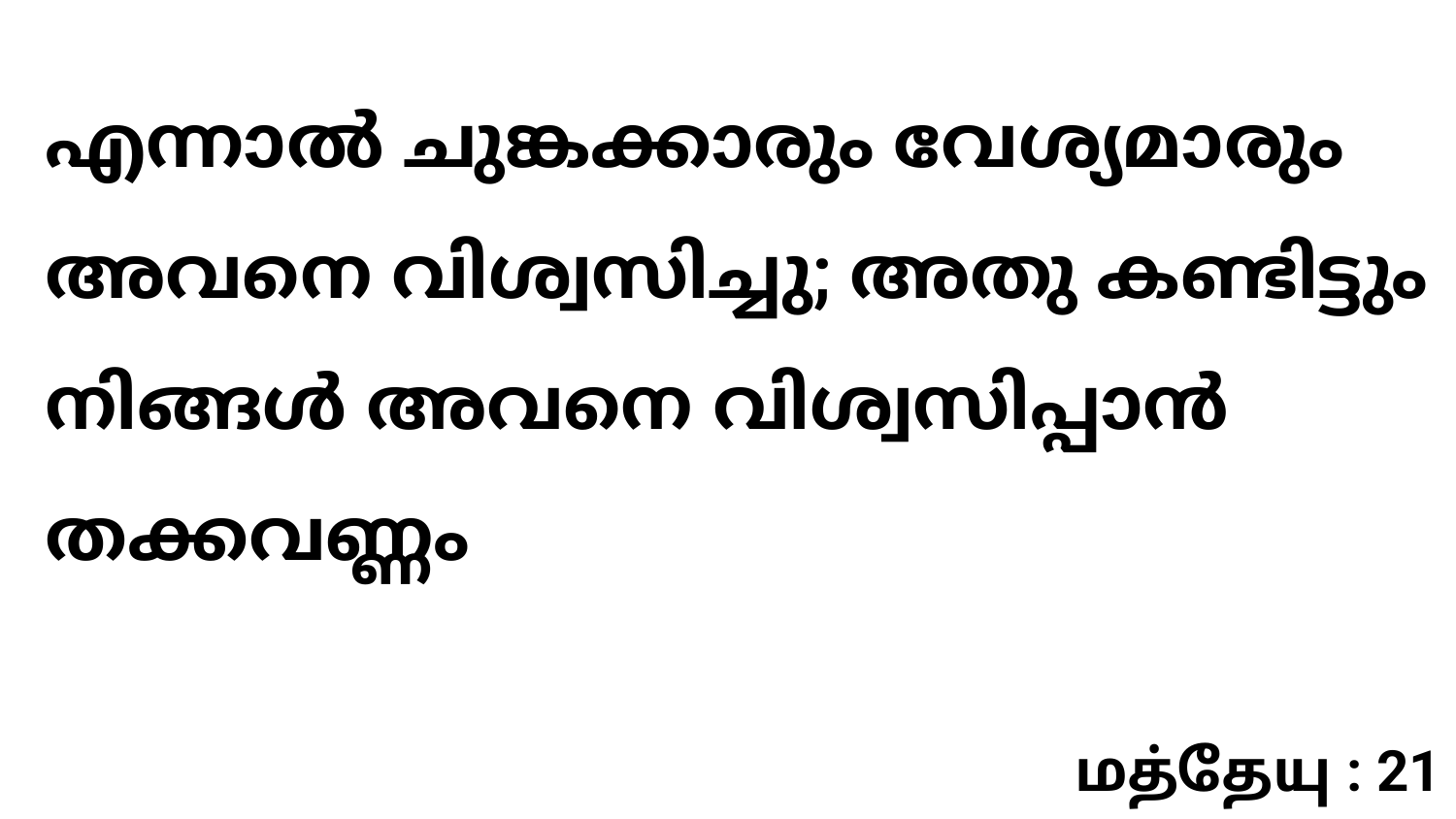

എന്നാൽ ചുങ്കക്കാരും വേശ്യമാരും അവനെ വിശ്വസിച്ചു; അതു കണ്ടിട്ടും നിങ്ങൾ അവനെ വിശ്വസിപ്പാൻ തക്കവണ്ണം
மத்தேயு : 21